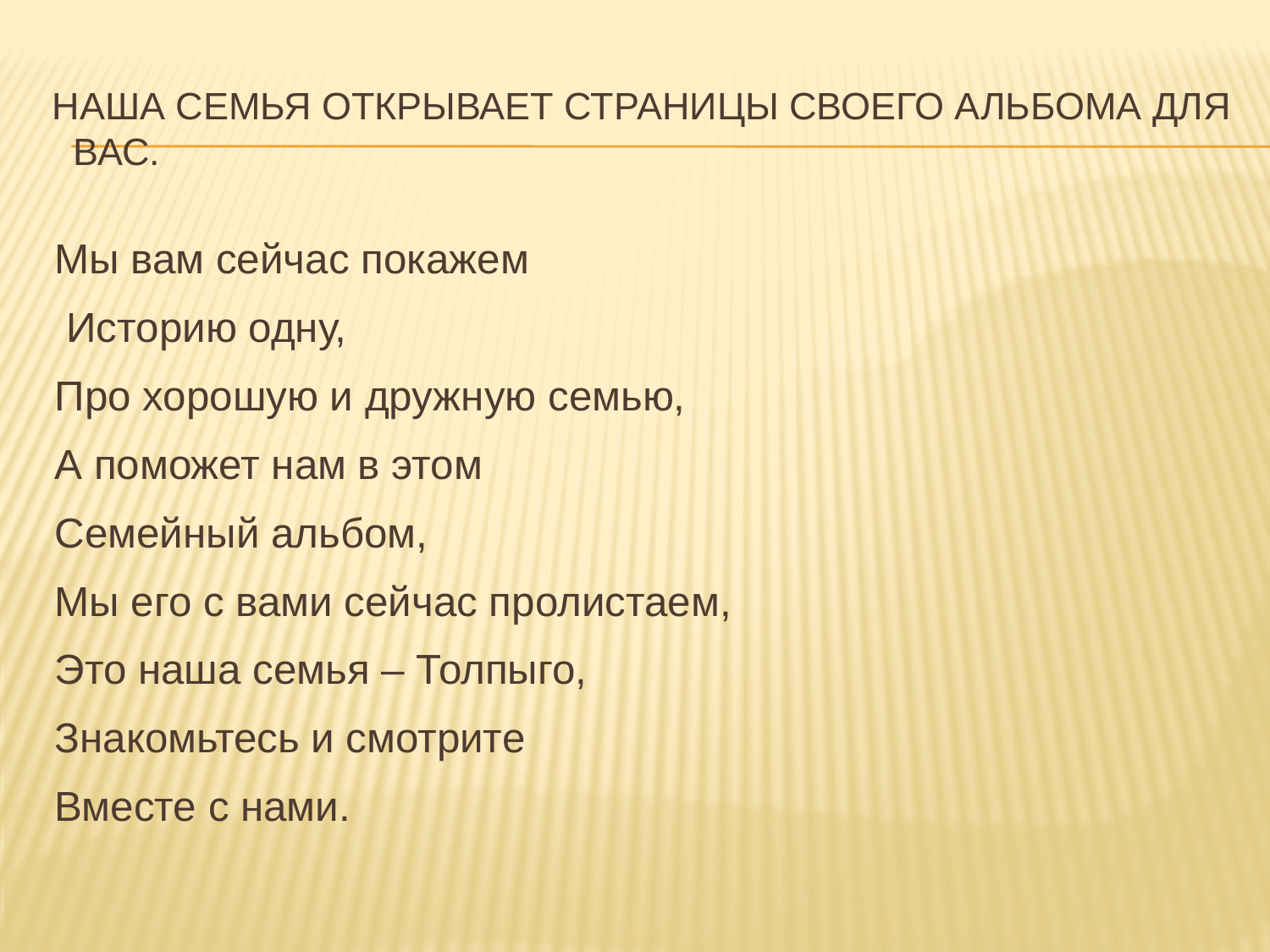

# Наша семья открывает страницы своего альбома для вас.
Мы вам сейчас покажем
 Историю одну,
Про хорошую и дружную семью,
А поможет нам в этом
Семейный альбом,
Мы его с вами сейчас пролистаем,
Это наша семья – Толпыго,
Знакомьтесь и смотрите
Вместе с нами.